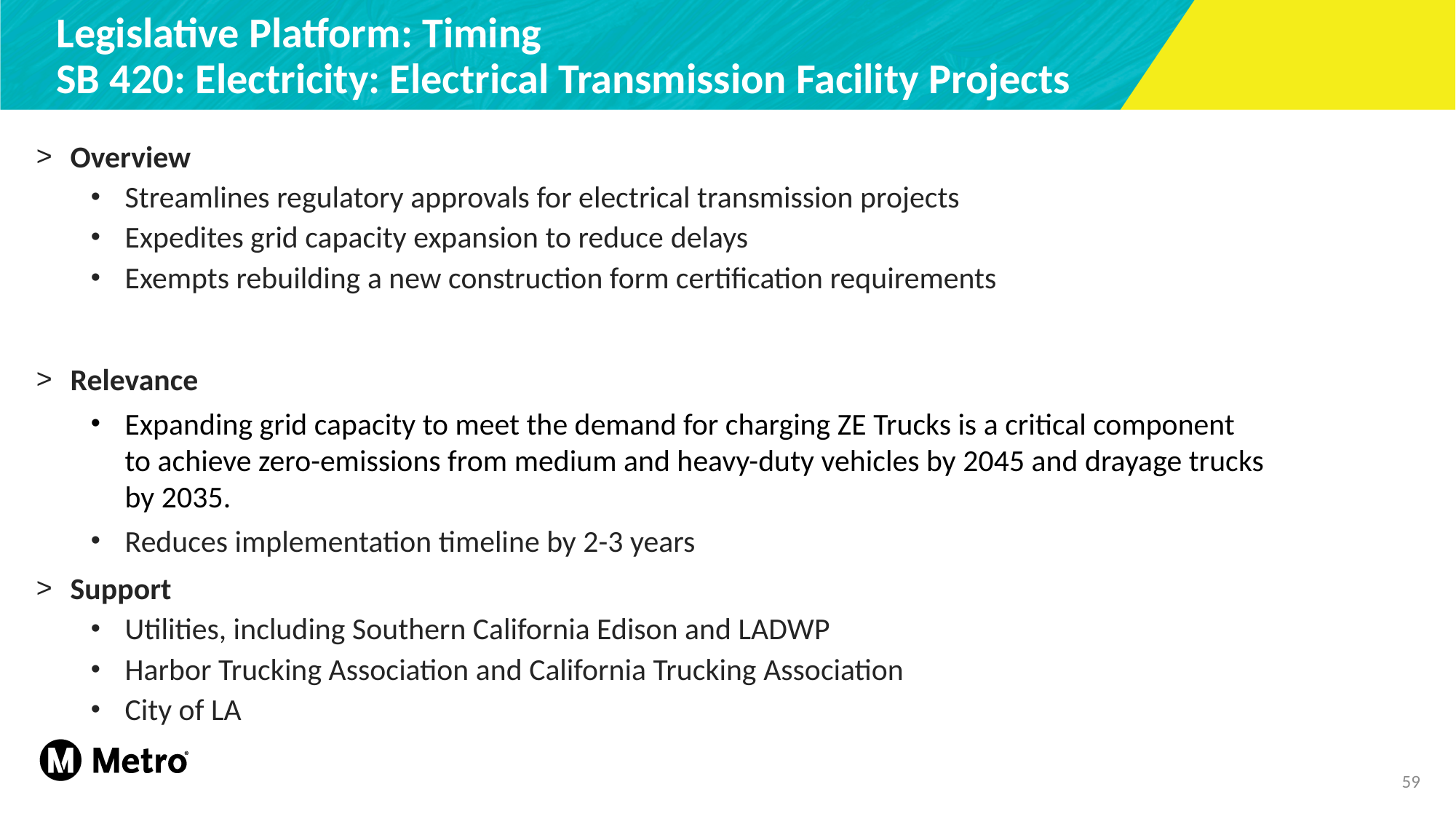

# Legislative Platform: Timing SB 420: Electricity: Electrical Transmission Facility Projects
Overview
Streamlines regulatory approvals for electrical transmission projects
Expedites grid capacity expansion to reduce delays
Exempts rebuilding a new construction form certification requirements

Relevance
Expanding grid capacity to meet the demand for charging ZE Trucks is a critical component to achieve zero-emissions from medium and heavy-duty vehicles by 2045 and drayage trucks by 2035.
Reduces implementation timeline by 2-3 years
Support
Utilities, including Southern California Edison and LADWP
Harbor Trucking Association and California Trucking Association
City of LA

59